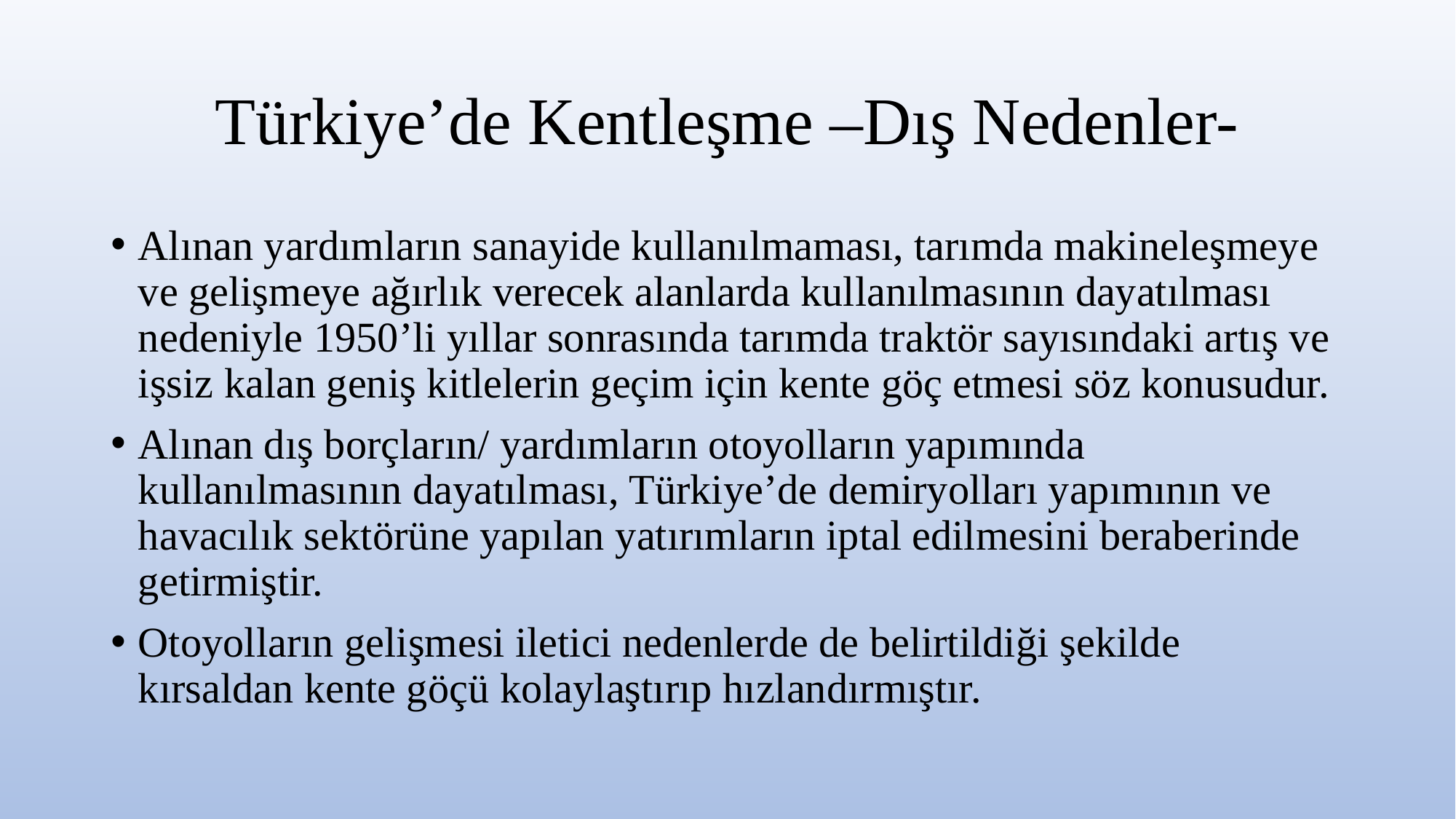

# Türkiye’de Kentleşme –Dış Nedenler-
Alınan yardımların sanayide kullanılmaması, tarımda makineleşmeye ve gelişmeye ağırlık verecek alanlarda kullanılmasının dayatılması nedeniyle 1950’li yıllar sonrasında tarımda traktör sayısındaki artış ve işsiz kalan geniş kitlelerin geçim için kente göç etmesi söz konusudur.
Alınan dış borçların/ yardımların otoyolların yapımında kullanılmasının dayatılması, Türkiye’de demiryolları yapımının ve havacılık sektörüne yapılan yatırımların iptal edilmesini beraberinde getirmiştir.
Otoyolların gelişmesi iletici nedenlerde de belirtildiği şekilde kırsaldan kente göçü kolaylaştırıp hızlandırmıştır.